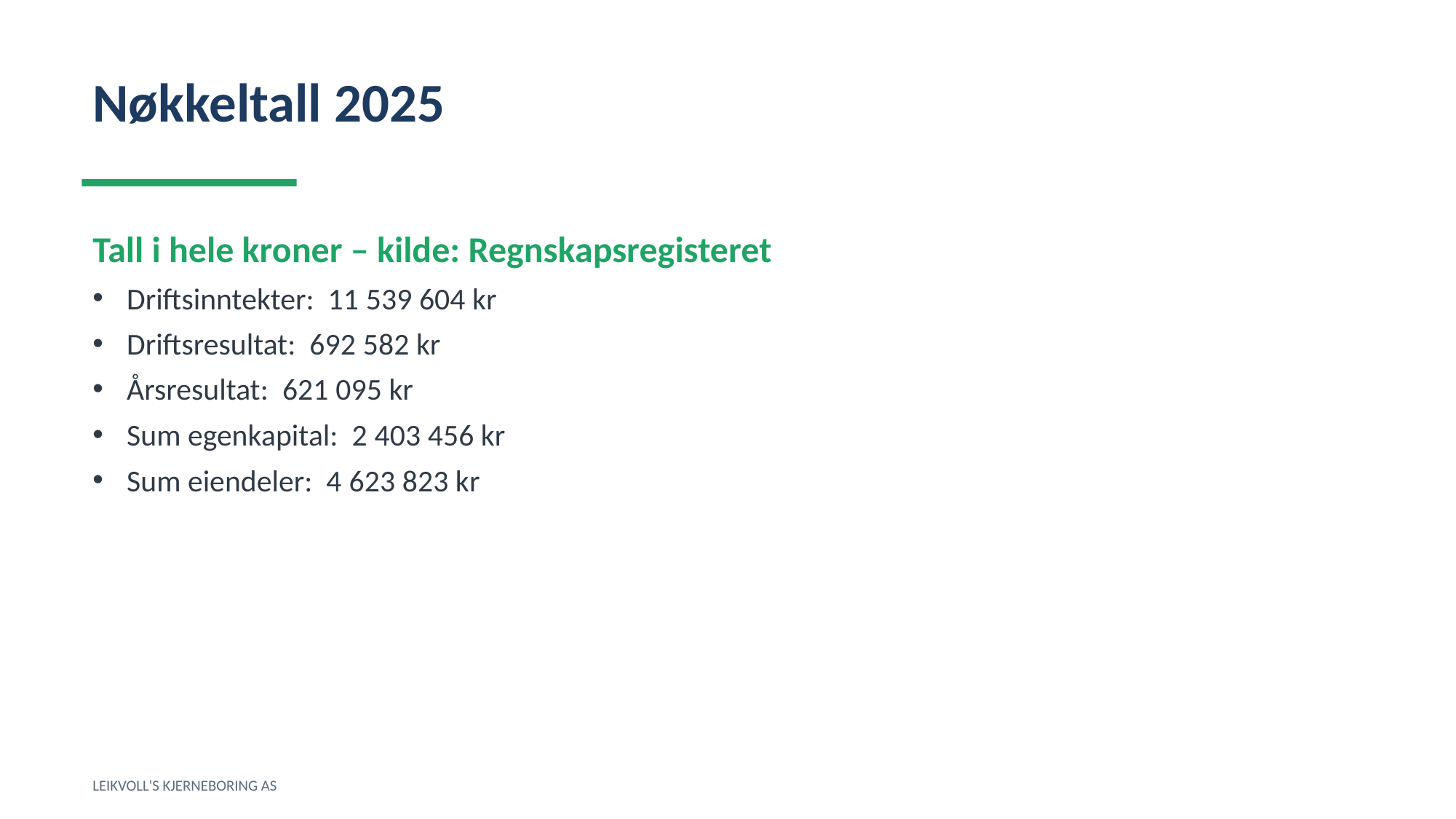

Nøkkeltall 2025

Tall i hele kroner – kilde: Regnskapsregisteret
Driftsinntekter:  11 539 604 kr
Driftsresultat:  692 582 kr
Årsresultat:  621 095 kr
Sum egenkapital:  2 403 456 kr
Sum eiendeler:  4 623 823 kr
LEIKVOLL'S KJERNEBORING AS